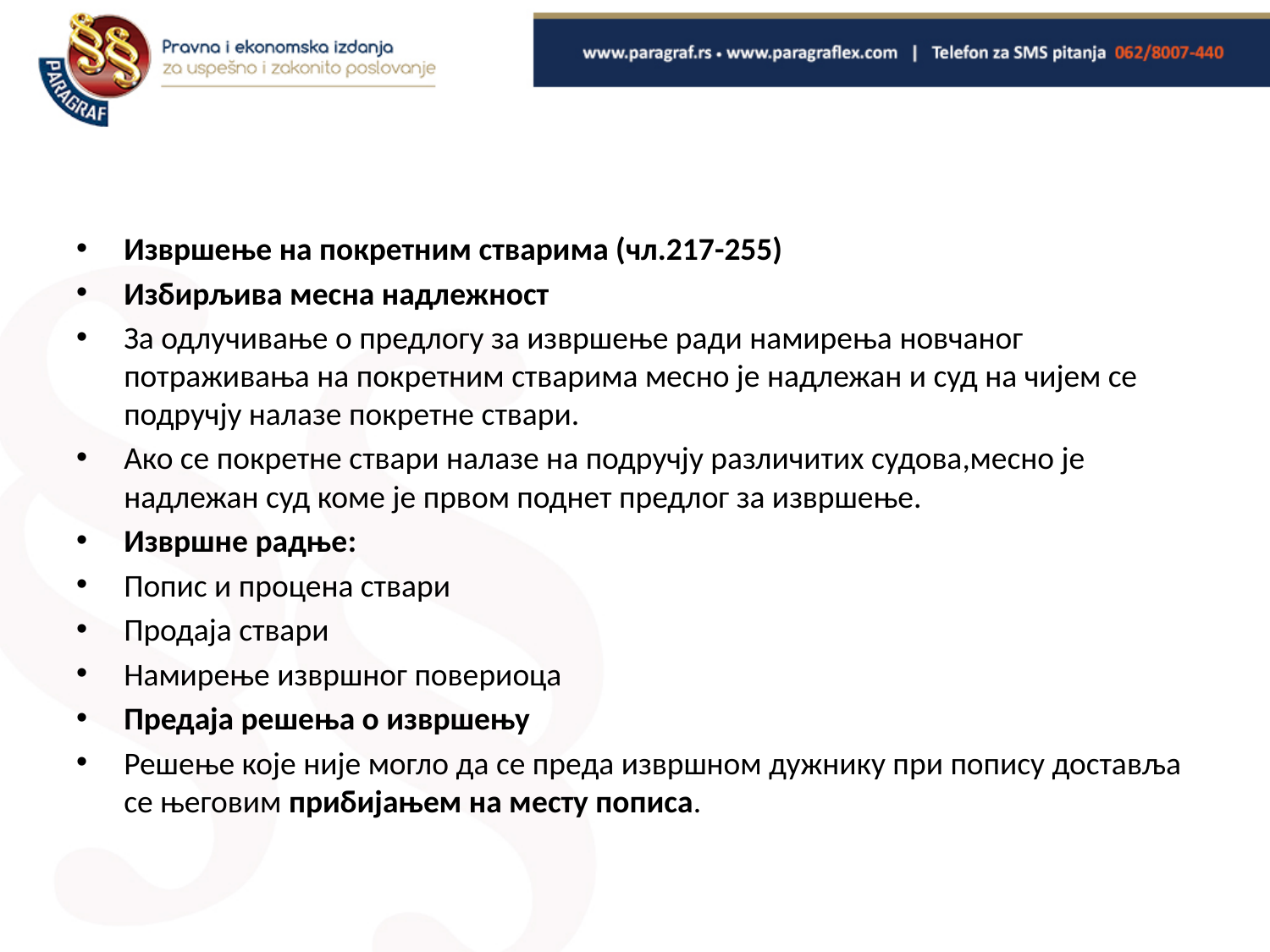

#
Извршење на покретним стварима (чл.217-255)
Избирљива месна надлежност
За одлучивање о предлогу за извршење ради намирења новчаног потраживања на покретним стварима месно је надлежан и суд на чијем се подручју налазе покретне ствари.
Ако се покретне ствари налазе на подручју различитих судова,месно је надлежан суд коме је првом поднет предлог за извршење.
Извршне радње:
Попис и процена ствари
Продаја ствари
Намирење извршног повериоца
Предаја решења о извршењу
Решење које није могло да се преда извршном дужнику при попису доставља се његовим прибијањем на месту пописа.